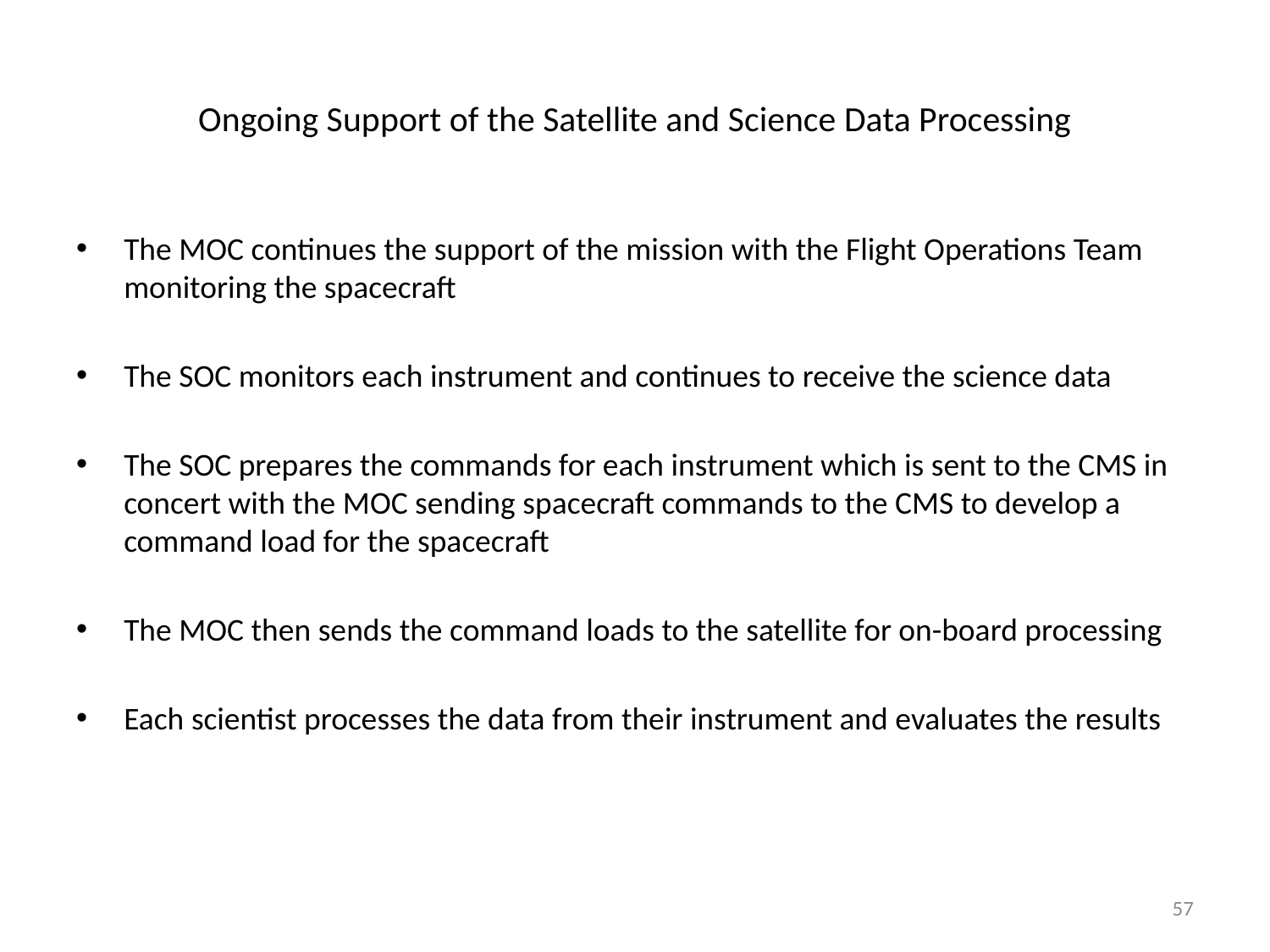

# Ongoing Support of the Satellite and Science Data Processing
The MOC continues the support of the mission with the Flight Operations Team monitoring the spacecraft

The SOC monitors each instrument and continues to receive the science data

The SOC prepares the commands for each instrument which is sent to the CMS in concert with the MOC sending spacecraft commands to the CMS to develop a command load for the spacecraft

The MOC then sends the command loads to the satellite for on-board processing

Each scientist processes the data from their instrument and evaluates the results
57